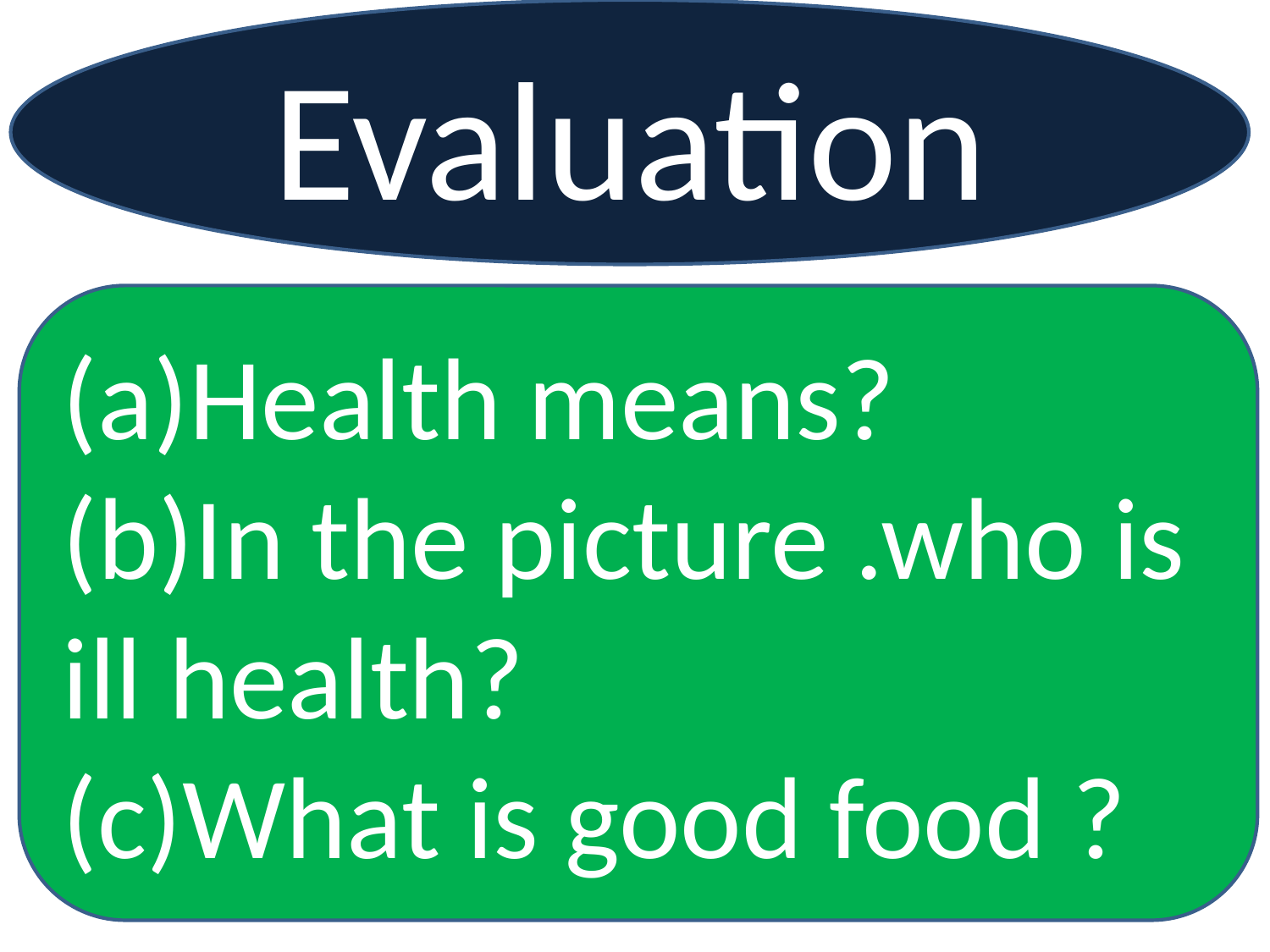

Evaluation
(a)Health means?
(b)In the picture .who is ill health?
(c)What is good food ?